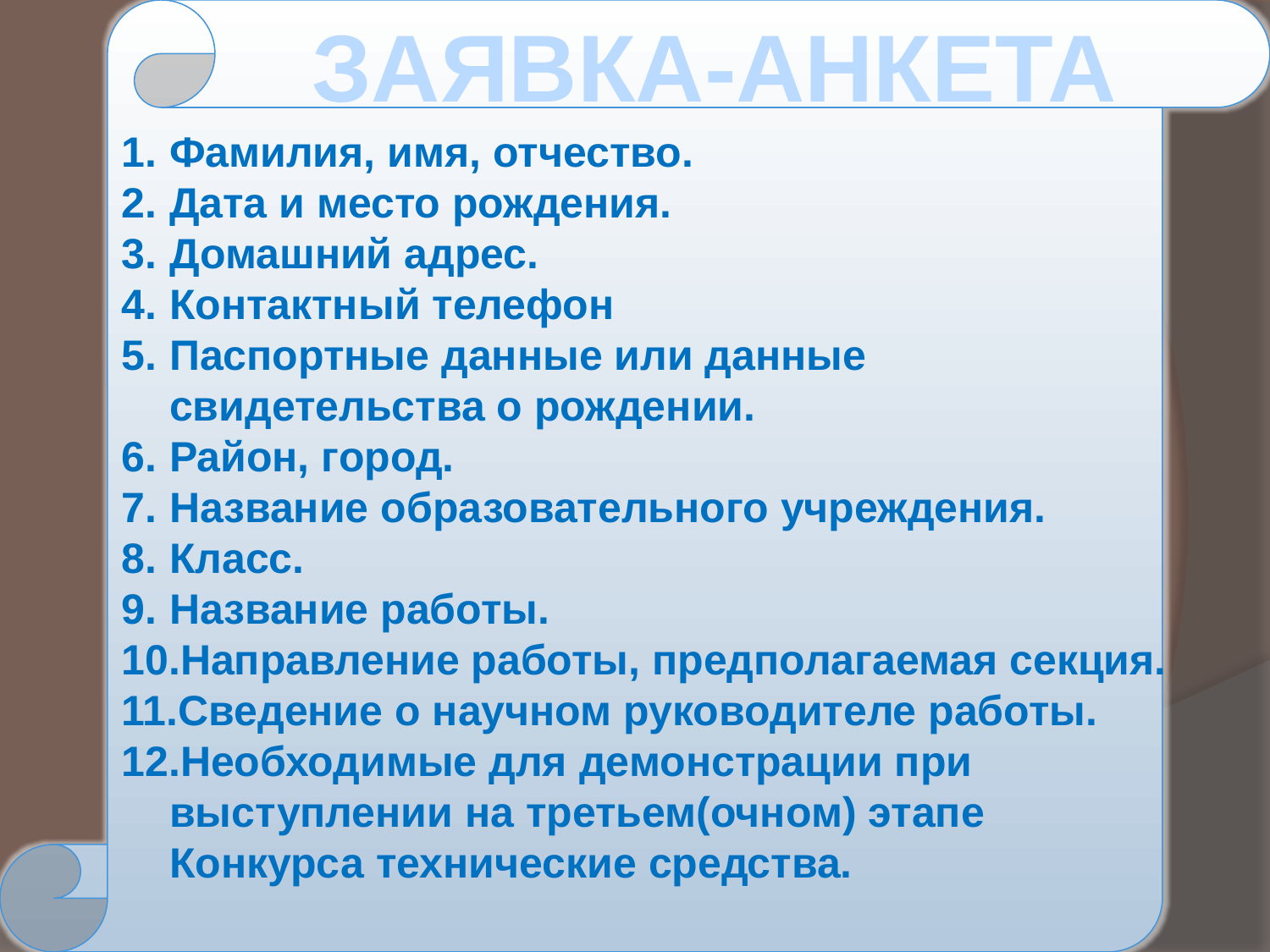

ЗАЯВКА-АНКЕТА
Фамилия, имя, отчество.
Дата и место рождения.
Домашний адрес.
Контактный телефон
Паспортные данные или данные свидетельства о рождении.
Район, город.
Название образовательного учреждения.
Класс.
Название работы.
Направление работы, предполагаемая секция.
Сведение о научном руководителе работы.
Необходимые для демонстрации при выступлении на третьем(очном) этапе Конкурса технические средства.